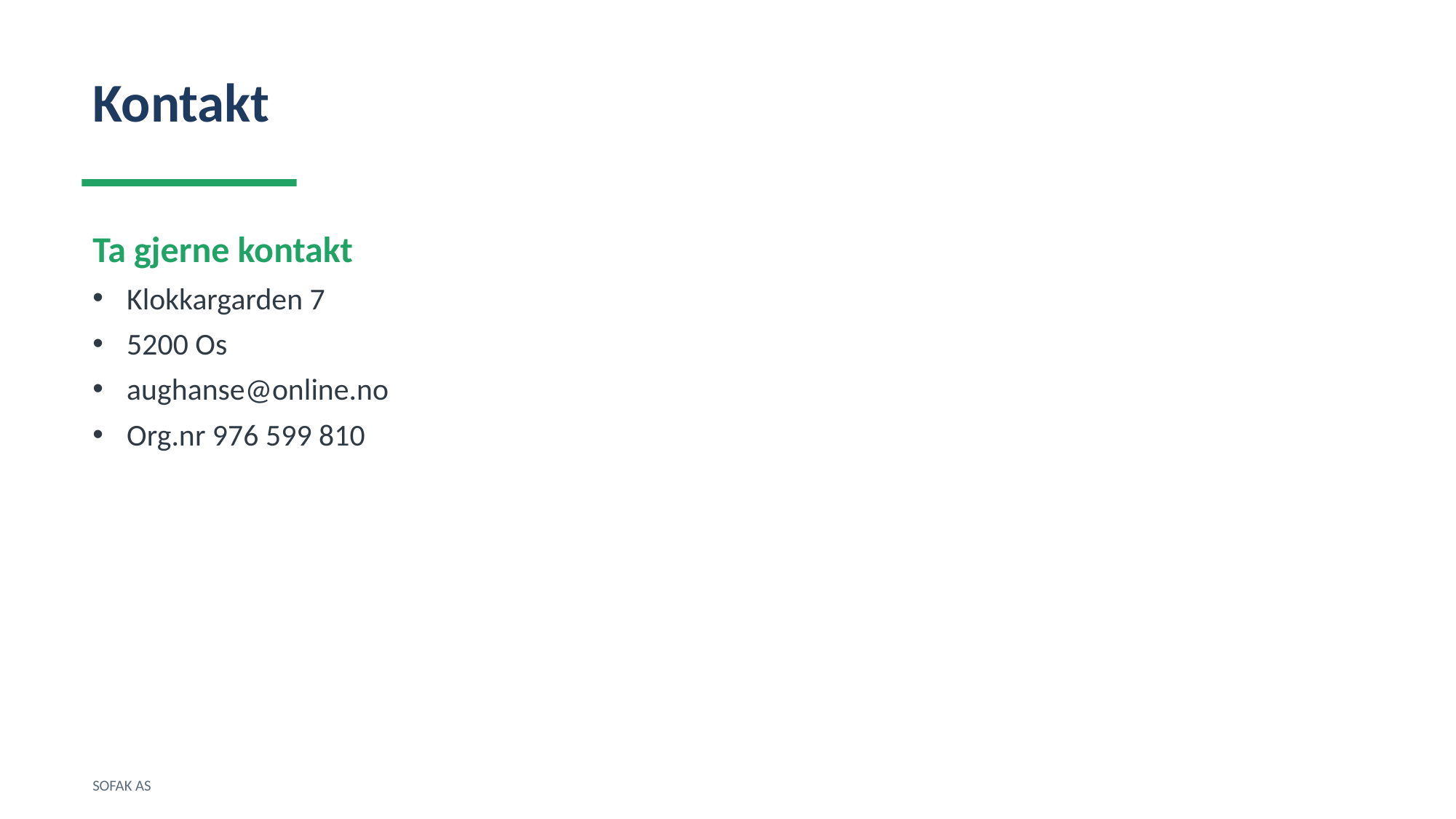

Kontakt

Ta gjerne kontakt
Klokkargarden 7
5200 Os
aughanse@online.no
Org.nr 976 599 810
SOFAK AS